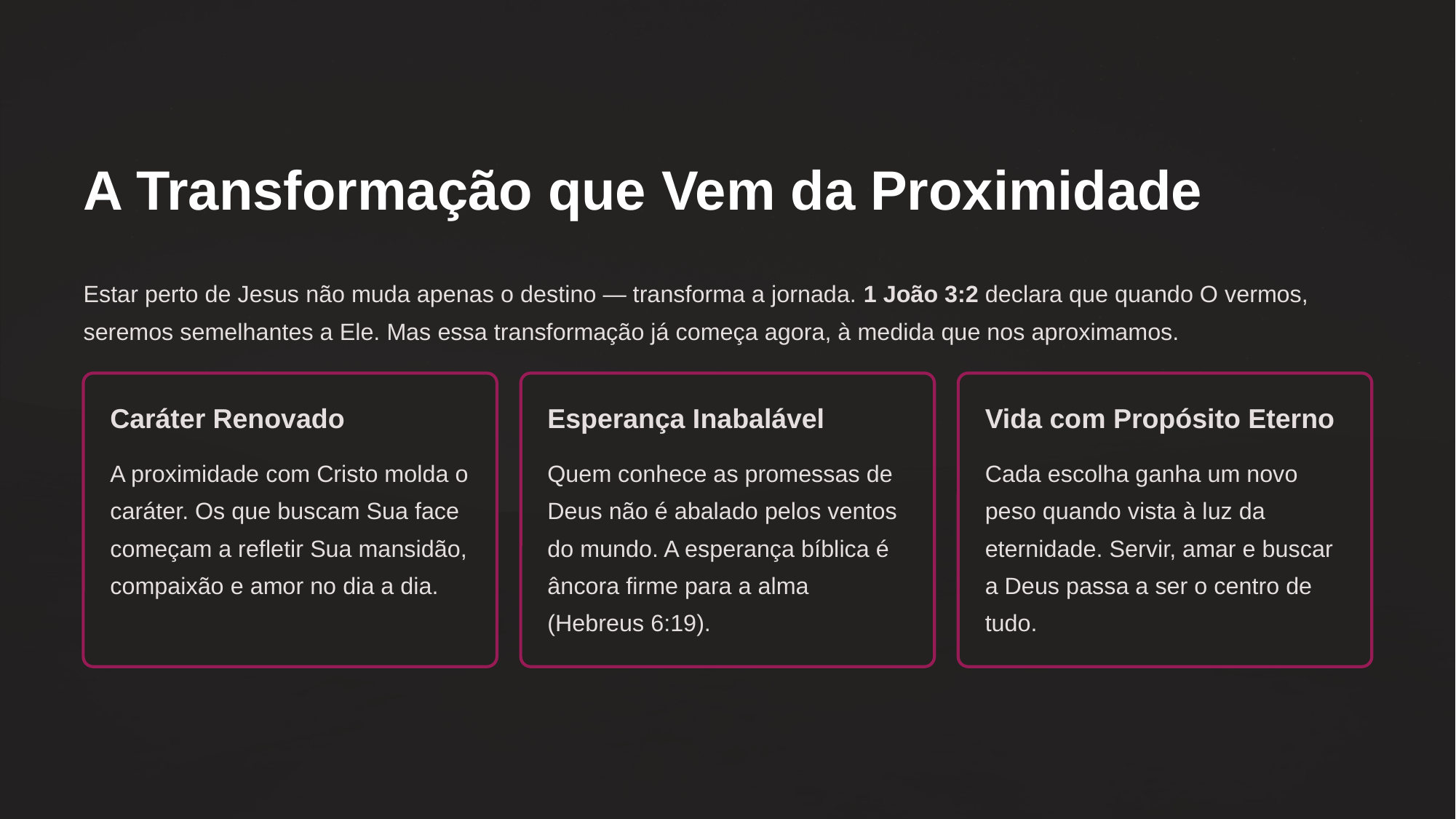

A Transformação que Vem da Proximidade
Estar perto de Jesus não muda apenas o destino — transforma a jornada. 1 João 3:2 declara que quando O vermos, seremos semelhantes a Ele. Mas essa transformação já começa agora, à medida que nos aproximamos.

Caráter Renovado
Esperança Inabalável
Vida com Propósito Eterno
A proximidade com Cristo molda o caráter. Os que buscam Sua face começam a refletir Sua mansidão, compaixão e amor no dia a dia.
Quem conhece as promessas de Deus não é abalado pelos ventos do mundo. A esperança bíblica é âncora firme para a alma (Hebreus 6:19).
Cada escolha ganha um novo peso quando vista à luz da eternidade. Servir, amar e buscar a Deus passa a ser o centro de tudo.